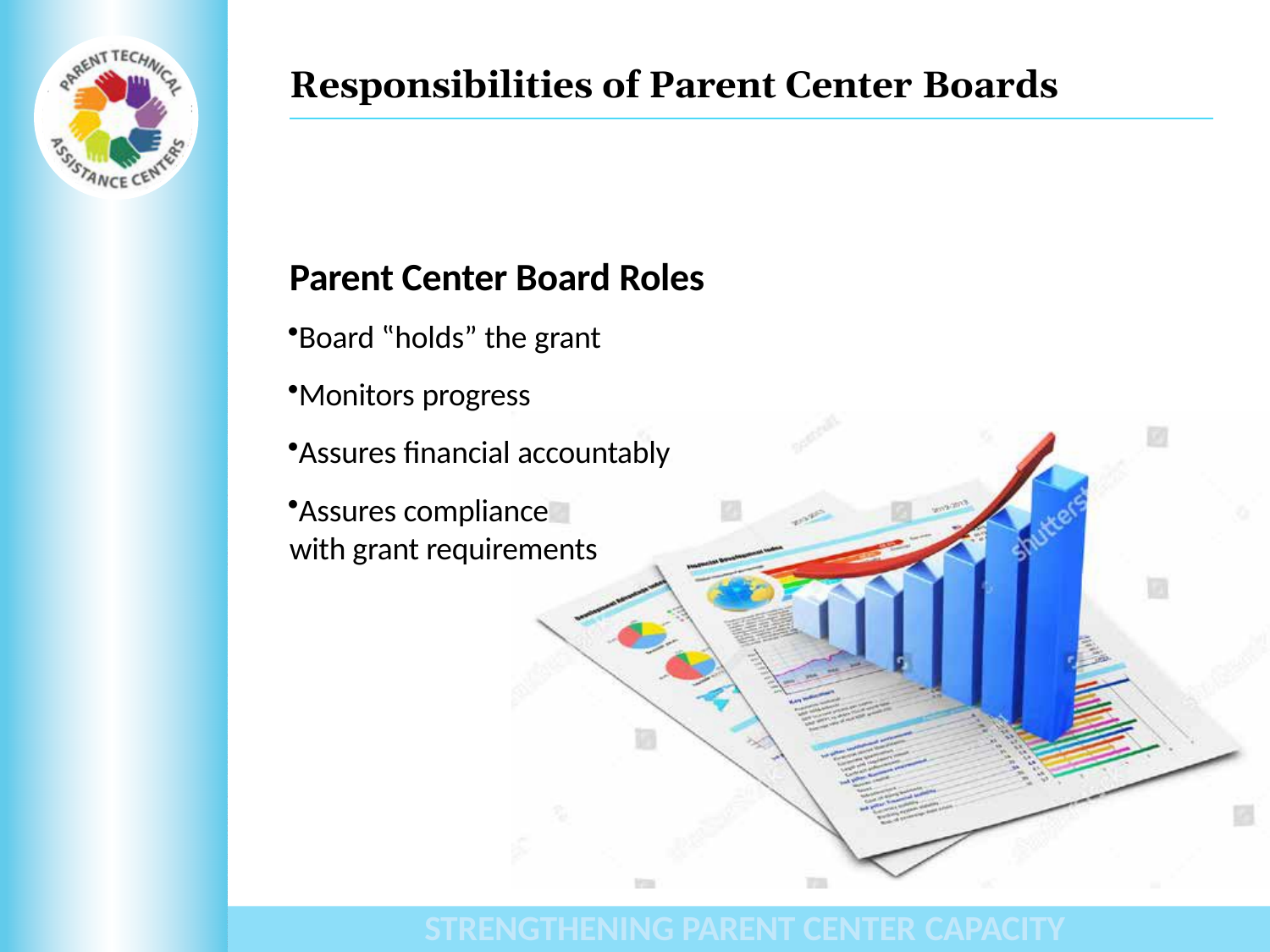

# Responsibilities of Parent Center Boards

Parent Center Board Roles
Board ‟holds” the grant
Monitors progress
Assures financial accountably
Assures compliance  with grant requirements

STRENGTHENING PARENT CENTER CAPACITY